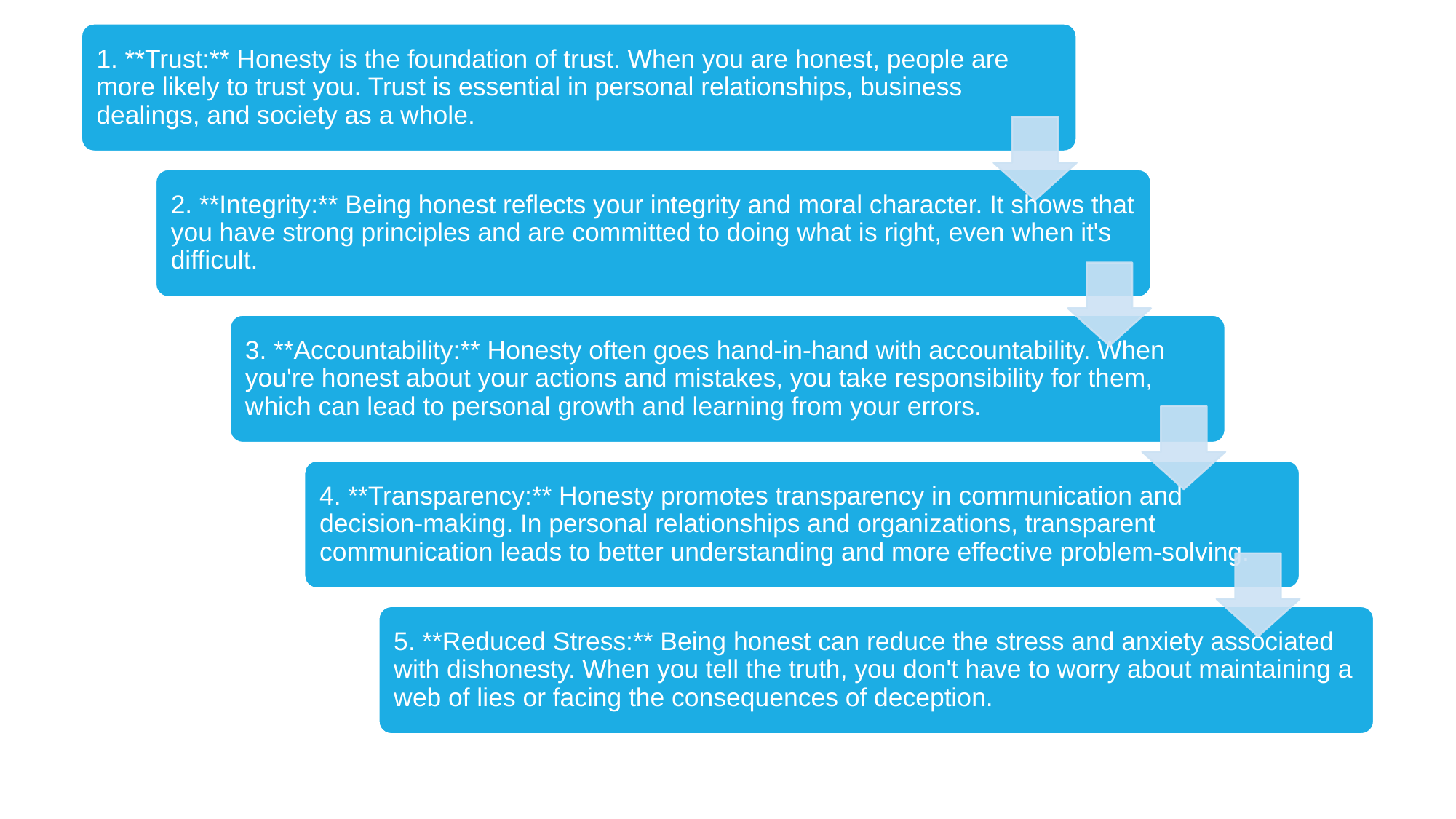

1. **Trust:** Honesty is the foundation of trust. When you are honest, people are more likely to trust you. Trust is essential in personal relationships, business dealings, and society as a whole.
2. **Integrity:** Being honest reflects your integrity and moral character. It shows that you have strong principles and are committed to doing what is right, even when it's difficult.
3. **Accountability:** Honesty often goes hand-in-hand with accountability. When you're honest about your actions and mistakes, you take responsibility for them, which can lead to personal growth and learning from your errors.
4. **Transparency:** Honesty promotes transparency in communication and decision-making. In personal relationships and organizations, transparent communication leads to better understanding and more effective problem-solving.
5. **Reduced Stress:** Being honest can reduce the stress and anxiety associated with dishonesty. When you tell the truth, you don't have to worry about maintaining a web of lies or facing the consequences of deception.